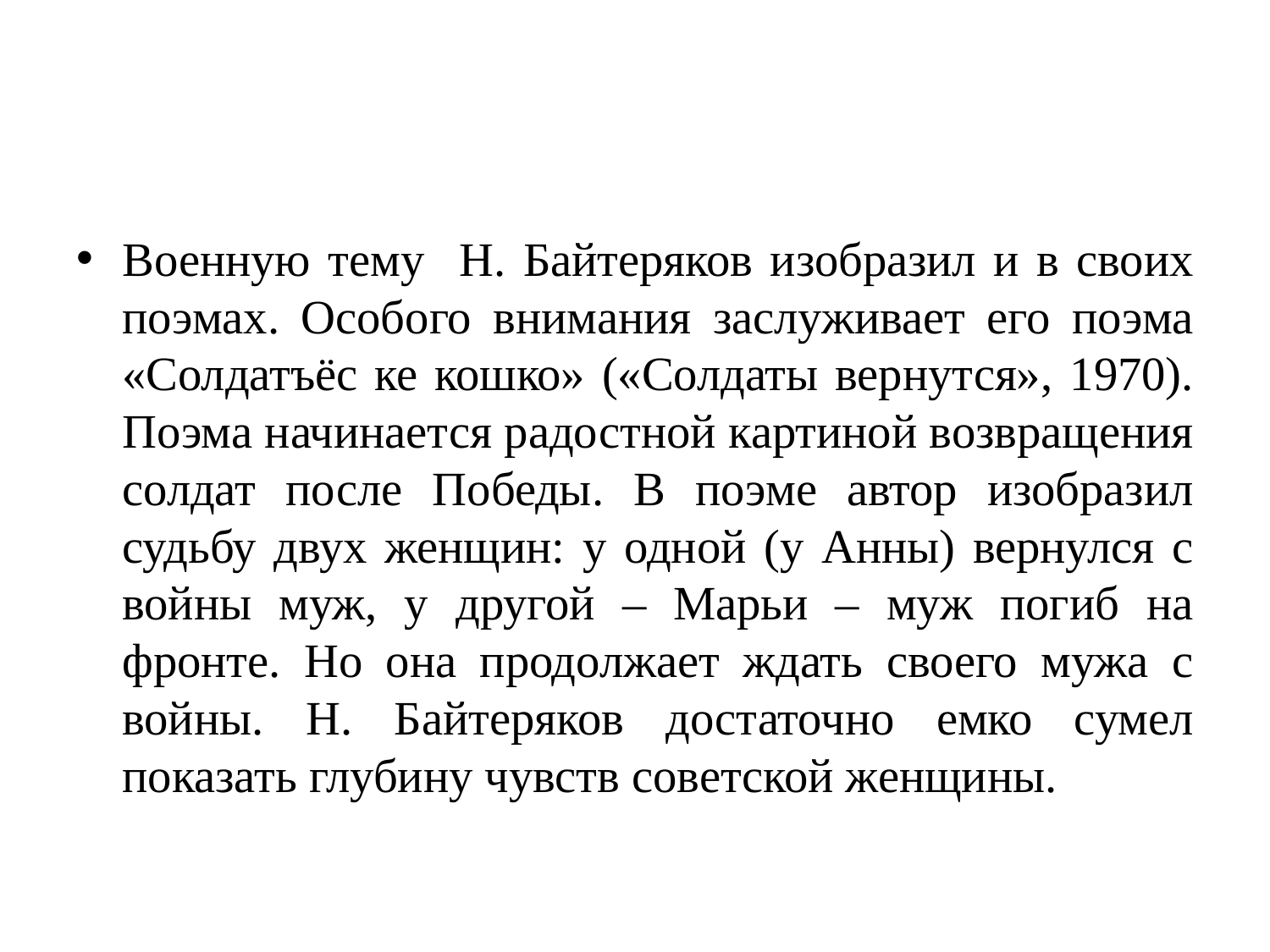

#
Военную тему  Н. Байтеряков изобразил и в своих поэмах. Особого внимания заслуживает его поэма «Солдатъёс ке кошко» («Солдаты вернутся», 1970). Поэма начинается радостной картиной возвращения солдат после Победы. В поэме автор изобразил судьбу двух женщин: у одной (у Анны) вернулся с войны муж, у другой – Марьи – муж погиб на фронте. Но она продолжает ждать своего мужа с войны. Н. Байтеряков достаточно емко сумел показать глубину чувств советской женщины.